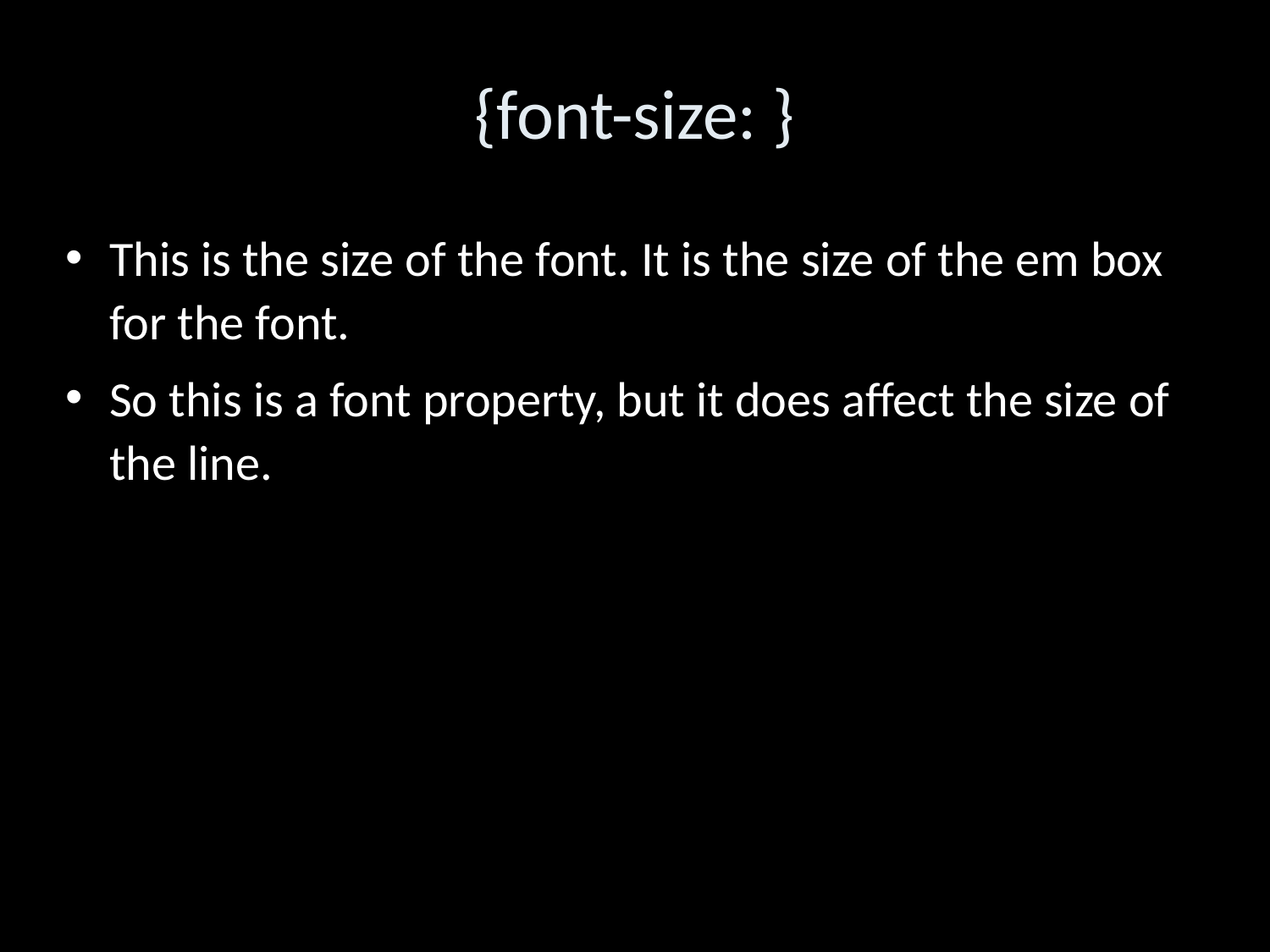

{font-size: }
This is the size of the font. It is the size of the em box for the font.
So this is a font property, but it does affect the size of the line.